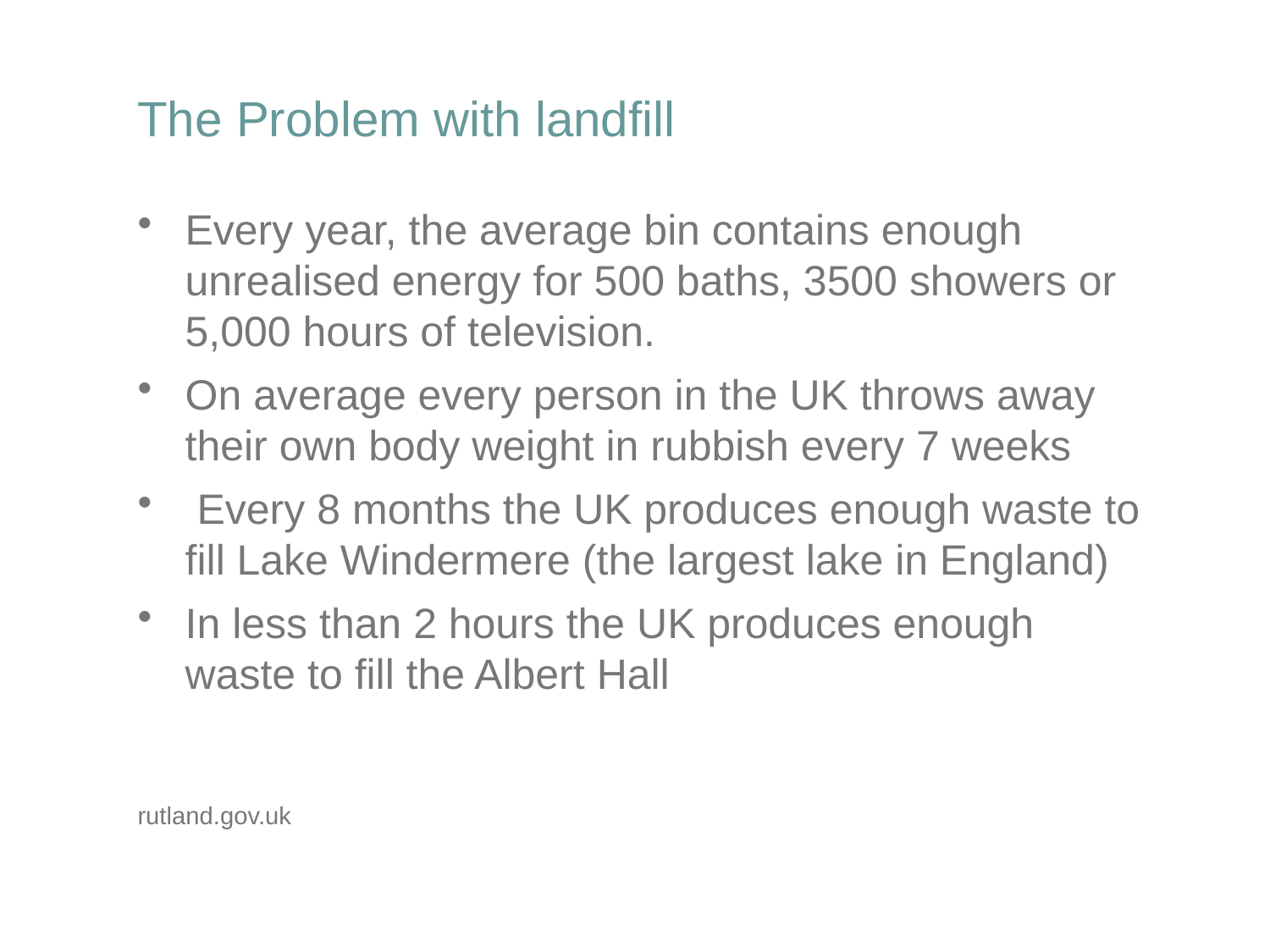

# The Problem with landfill
Every year, the average bin contains enough unrealised energy for 500 baths, 3500 showers or 5,000 hours of television.
On average every person in the UK throws away their own body weight in rubbish every 7 weeks
 Every 8 months the UK produces enough waste to fill Lake Windermere (the largest lake in England)
In less than 2 hours the UK produces enough waste to fill the Albert Hall

rutland.gov.uk